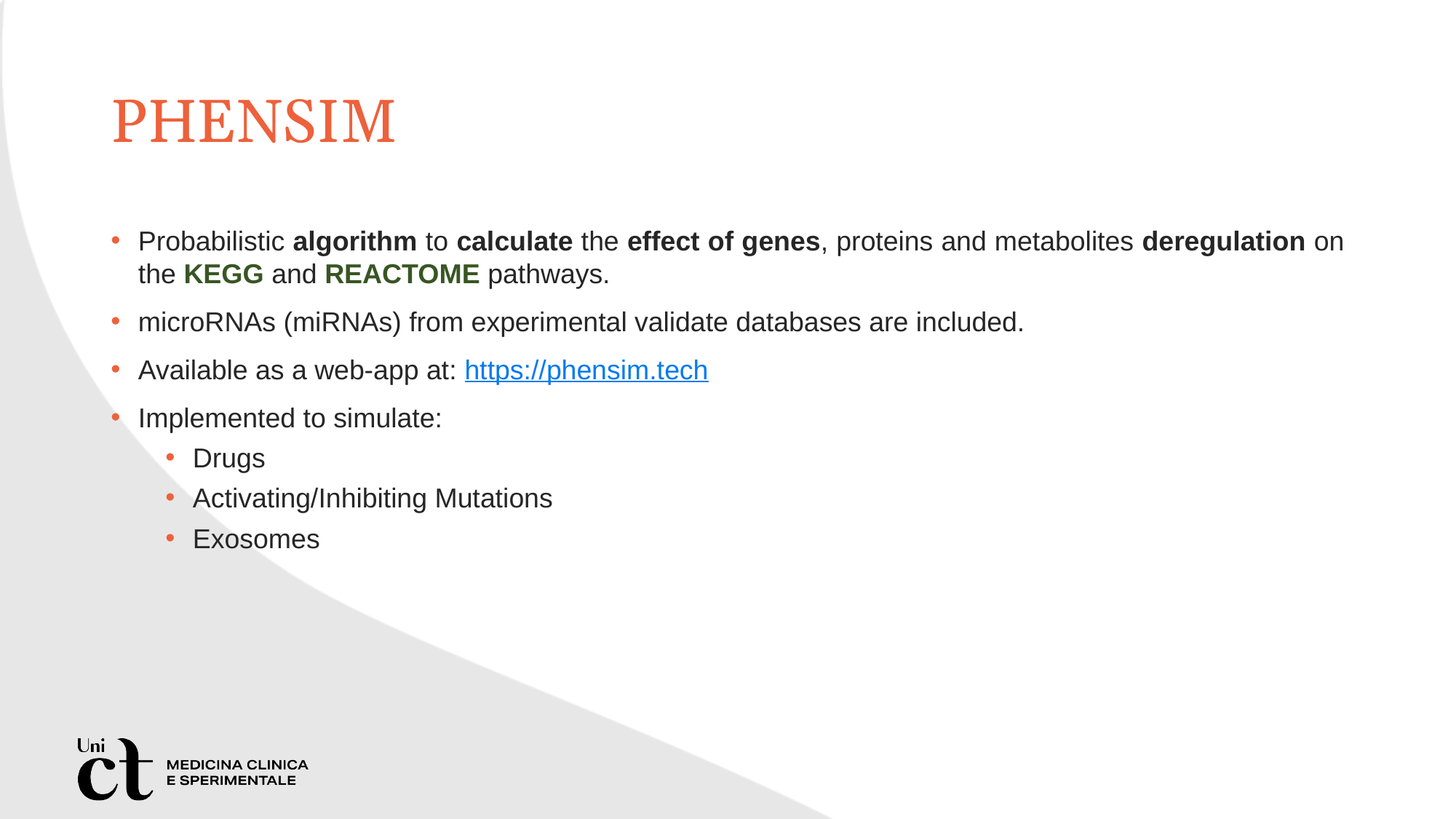

# PHENSIM
Probabilistic algorithm to calculate the effect of genes, proteins and metabolites deregulation on the KEGG and REACTOME pathways.
microRNAs (miRNAs) from experimental validate databases are included.
Available as a web-app at: https://phensim.tech
Implemented to simulate:
Drugs
Activating/Inhibiting Mutations
Exosomes